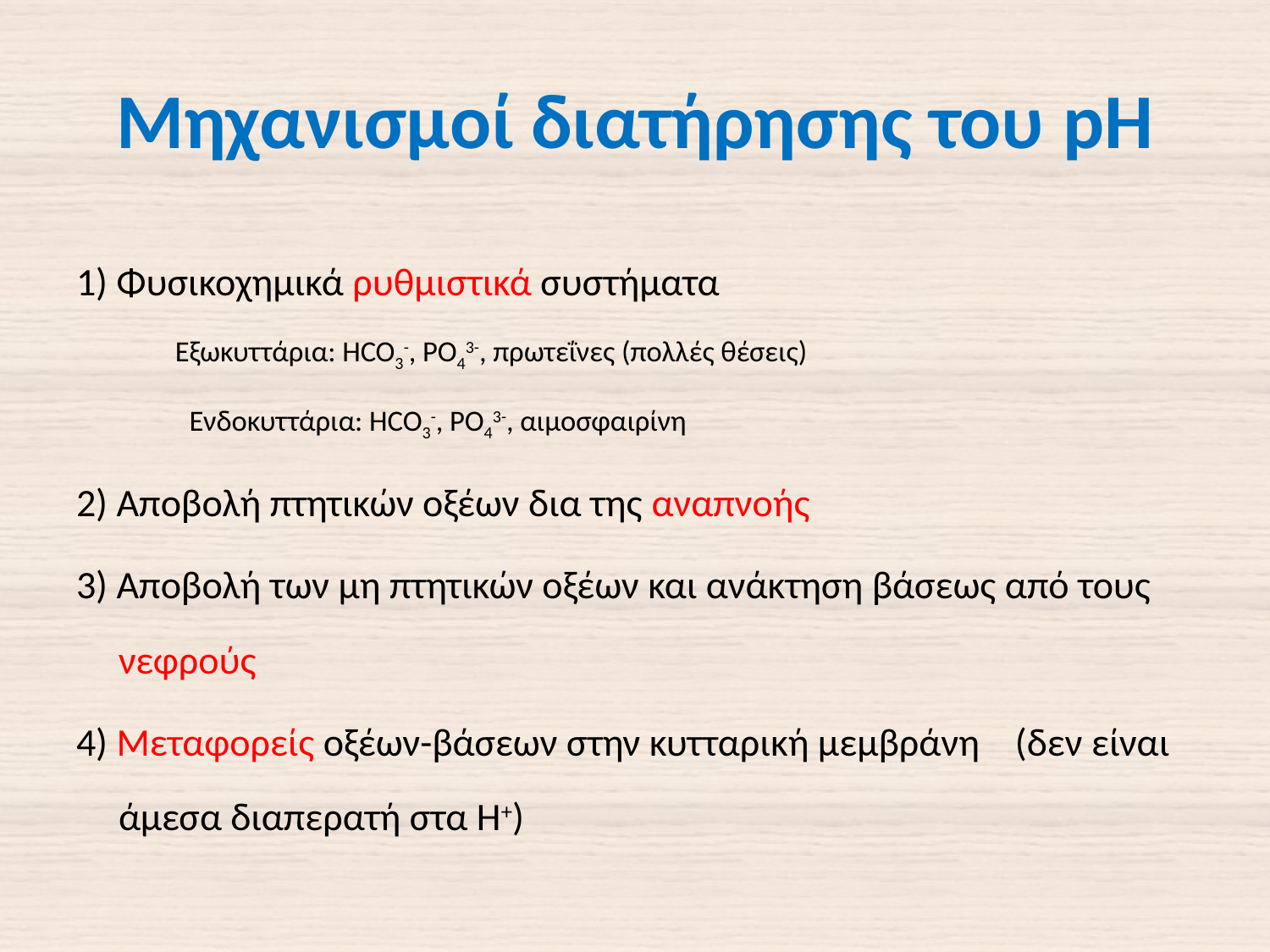

# Μηχανισμοί διατήρησης του pH
1) Φυσικοχημικά ρυθμιστικά συστήματα
Εξωκυττάρια: HCO3-, PO43-, πρωτεΐνες (πολλές θέσεις)
Ενδοκυττάρια: HCO3-, PO43-, αιμοσφαιρίνη
2) Αποβολή πτητικών οξέων δια της αναπνοής
3) Αποβολή των μη πτητικών οξέων και ανάκτηση βάσεως από τους νεφρούς
4) Μεταφορείς οξέων-βάσεων στην κυτταρική μεμβράνη    (δεν είναι άμεσα διαπερατή στα Η+)